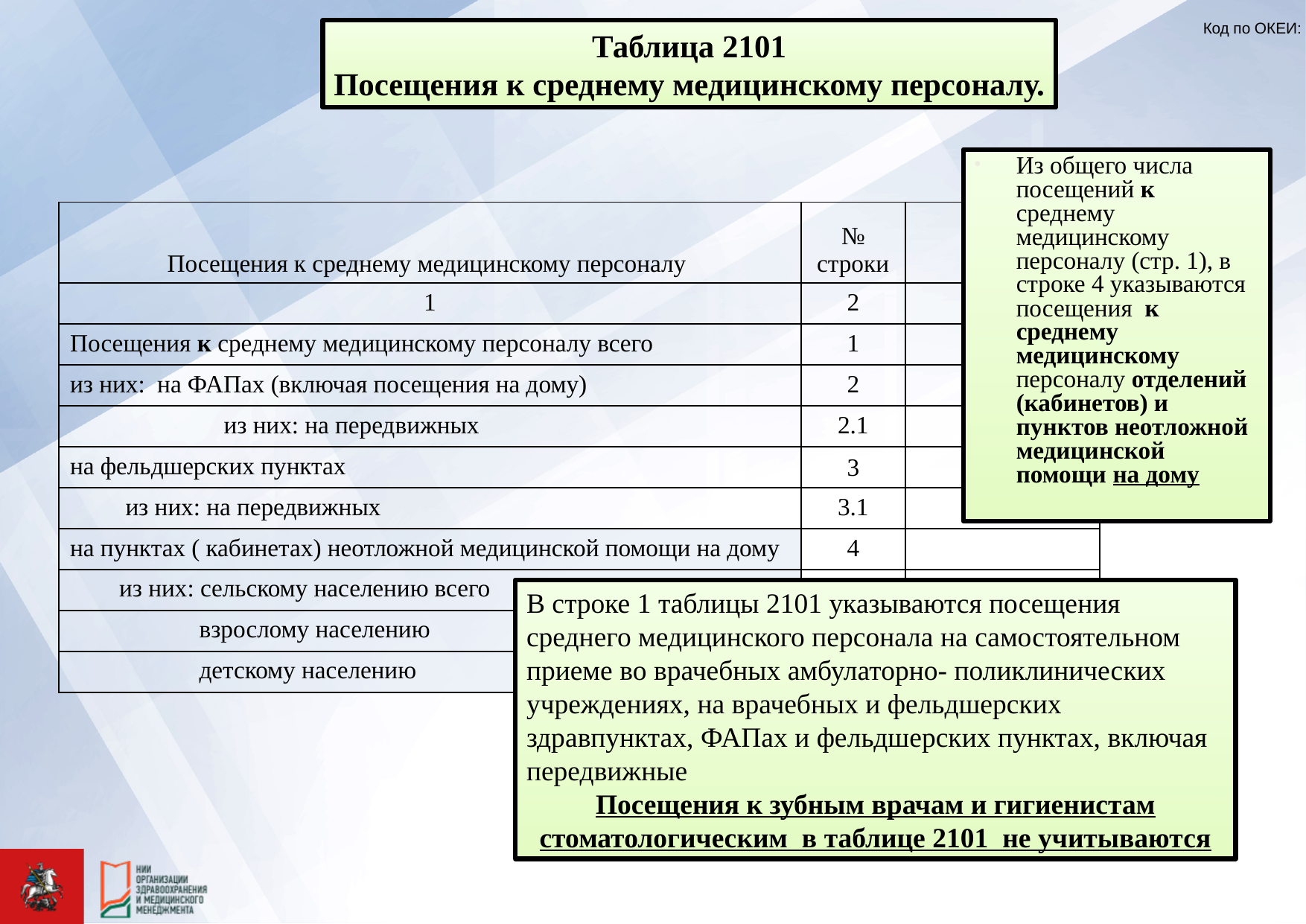

(2101)											                                    Код по ОКЕИ: посещение в смену − 545
Таблица 2101
Посещения к среднему медицинскому персоналу.
Из общего числа посещений к среднему медицинскому персоналу (стр. 1), в строке 4 указываются посещения  к среднему медицинскому персоналу отделений (кабинетов) и пунктов неотложной медицинской помощи на дому
| Посещения к среднему медицинскому персоналу | № строки | Число |
| --- | --- | --- |
| 1 | 2 | 3 |
| Посещения к среднему медицинскому персоналу всего | 1 |  |
| из них: на ФАПах (включая посещения на дому) | 2 |  |
| из них: на передвижных | 2.1 |  |
| на фельдшерских пунктах | 3 |  |
| из них: на передвижных | 3.1 |  |
| на пунктах ( кабинетах) неотложной медицинской помощи на дому | 4 |  |
| из них: сельскому населению всего | 4.1 |  |
| взрослому населению | 4.2 |  |
| детскому населению | 4.3 |  |
В строке 1 таблицы 2101 указываются посещения среднего медицинского персонала на самостоятельном приеме во врачебных амбулаторно- поликлинических учреждениях, на врачебных и фельдшерских здравпунктах, ФАПах и фельдшерских пунктах, включая передвижные
Посещения к зубным врачам и гигиенистам стоматологическим  в таблице 2101  не учитываются